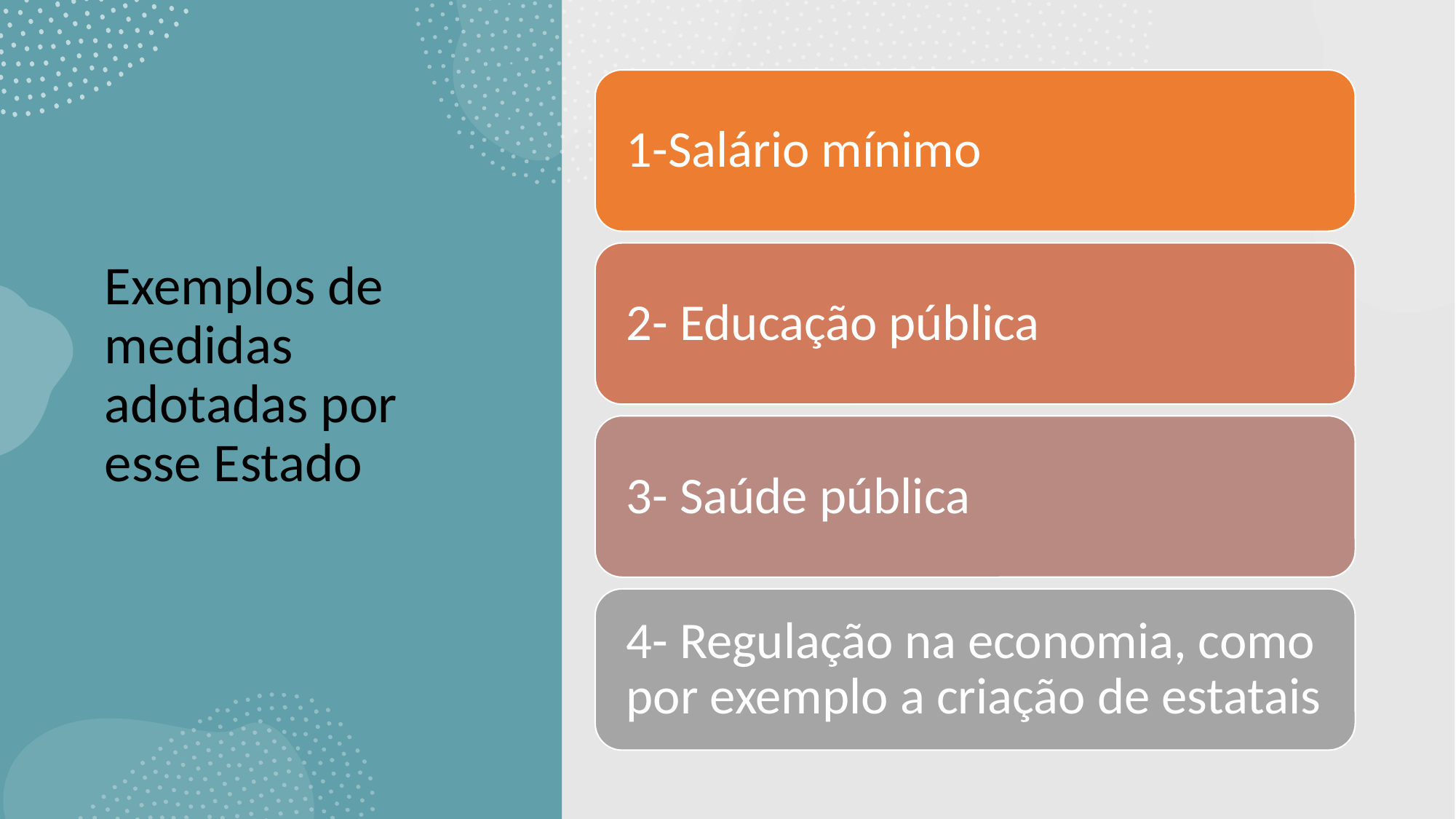

1-Salário mínimo
2- Educação pública
3- Saúde pública
4- Regulação na economia, como por exemplo a criação de estatais
# Exemplos de medidas adotadas por esse Estado